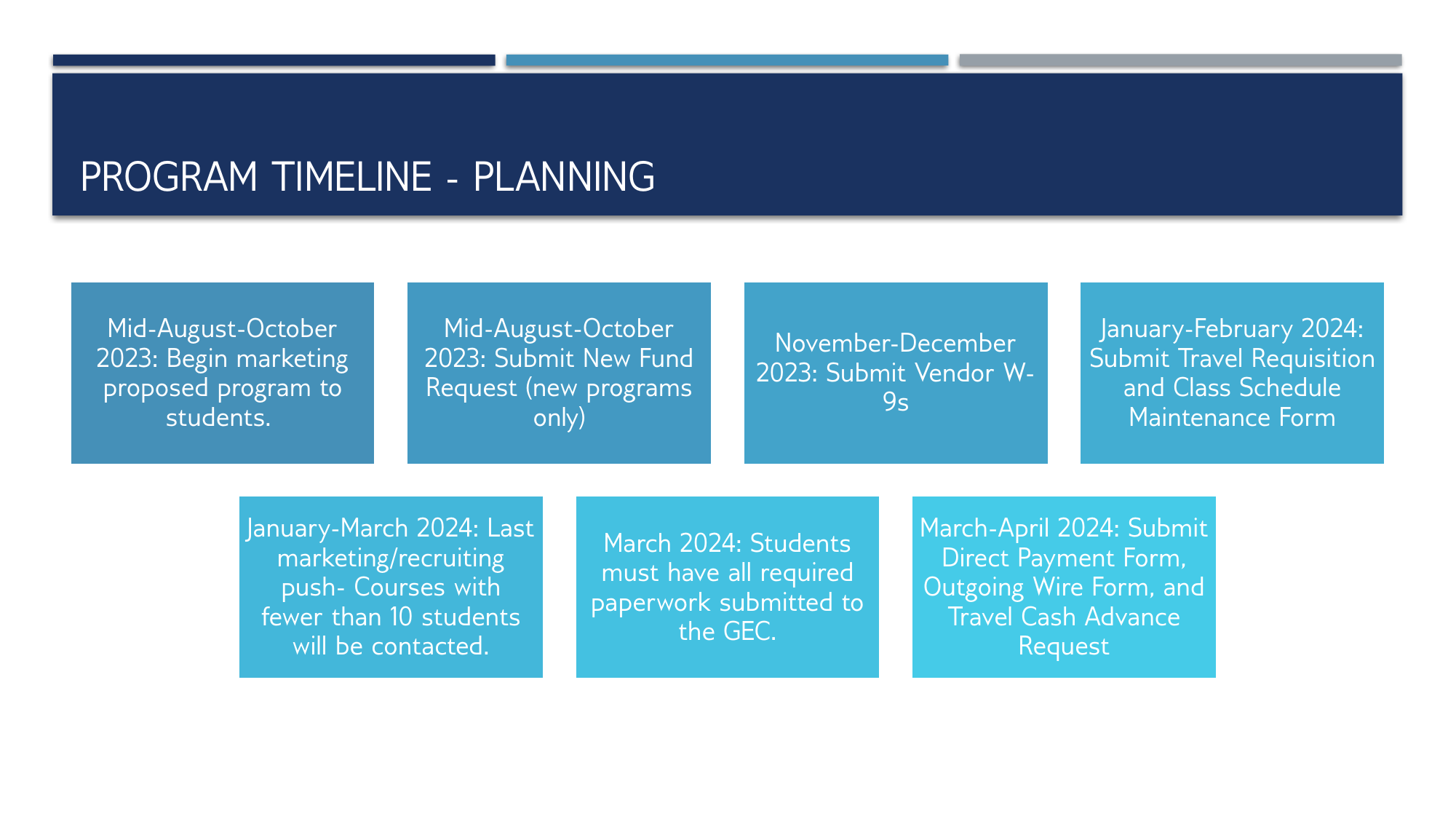

# Program Timeline - Planning
Mid-August-October 2023: Begin marketing proposed program to students.
Mid-August-October 2023: Submit New Fund Request (new programs only)
November-December 2023: Submit Vendor W-9s
January-February 2024: Submit Travel Requisition and Class Schedule Maintenance Form
January-March 2024: Last marketing/recruiting push- Courses with fewer than 10 students will be contacted.
March 2024: Students must have all required paperwork submitted to the GEC.
March-April 2024: Submit Direct Payment Form, Outgoing Wire Form, and Travel Cash Advance Request